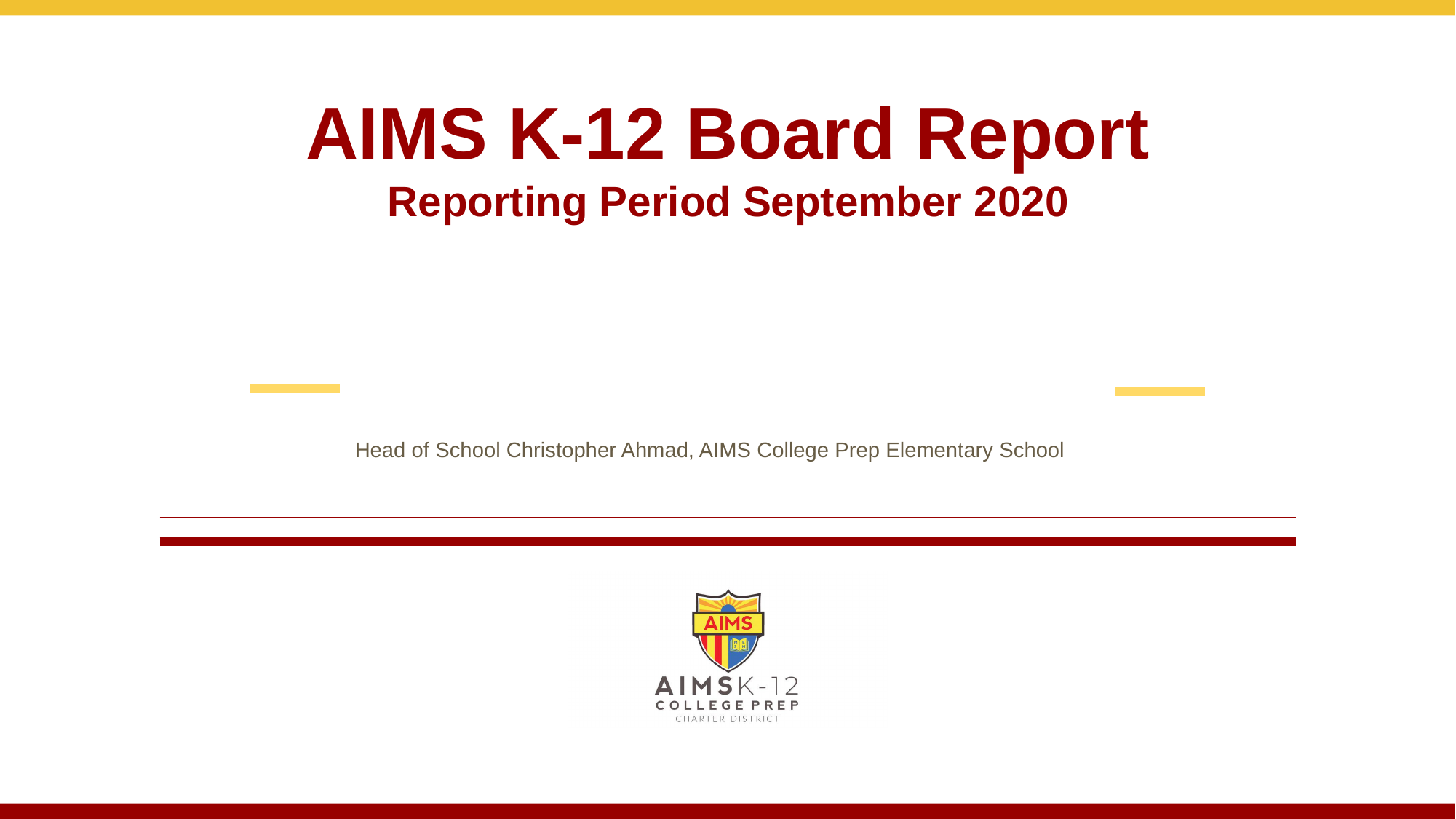

# AIMS K-12 Board Report Reporting Period September 2020

Head of School Christopher Ahmad, AIMS College Prep Elementary School